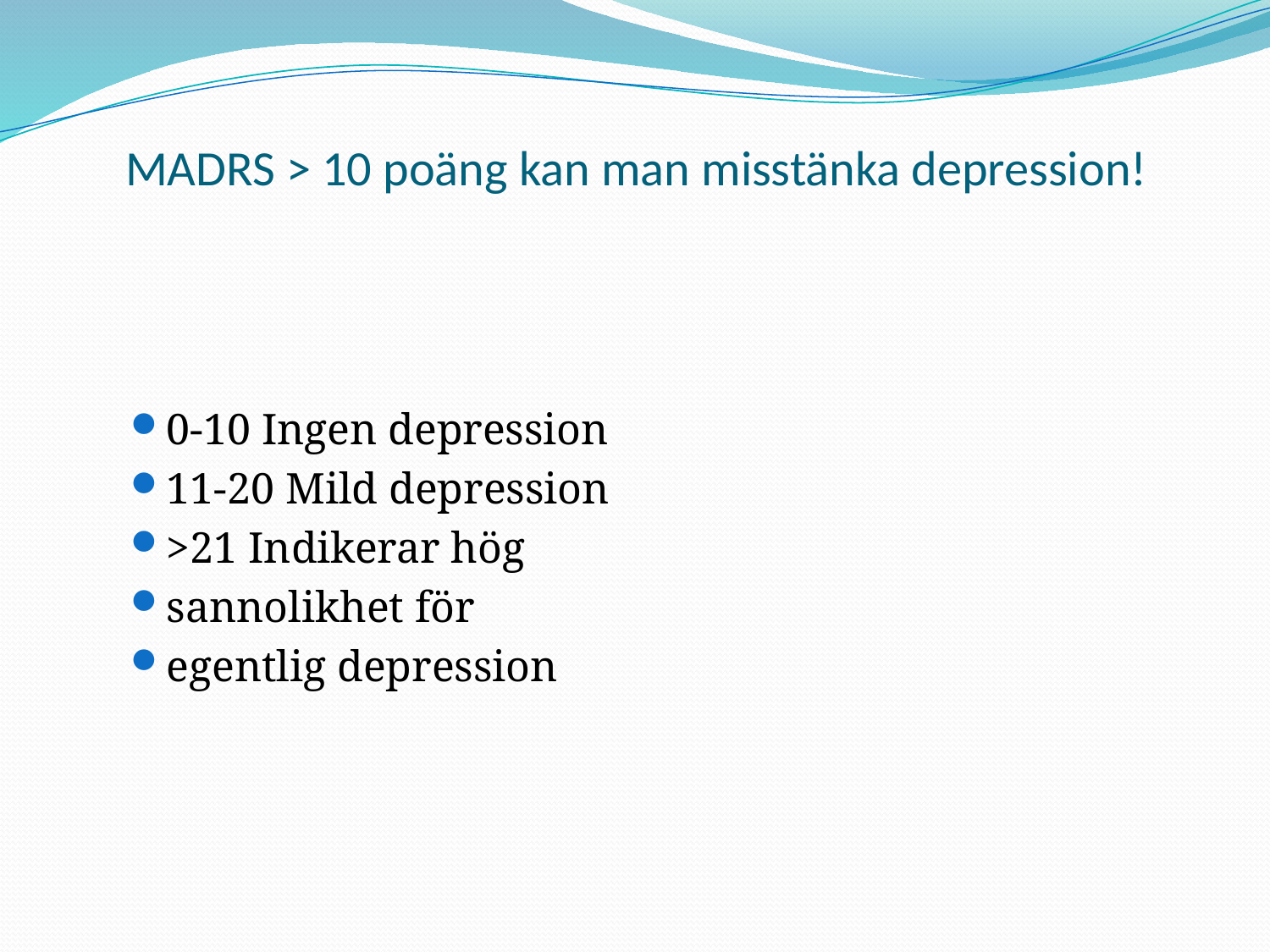

# MADRS > 10 poäng kan man misstänka depression!

0-10 Ingen depression
11-20 Mild depression
>21 Indikerar hög
sannolikhet för
egentlig depression